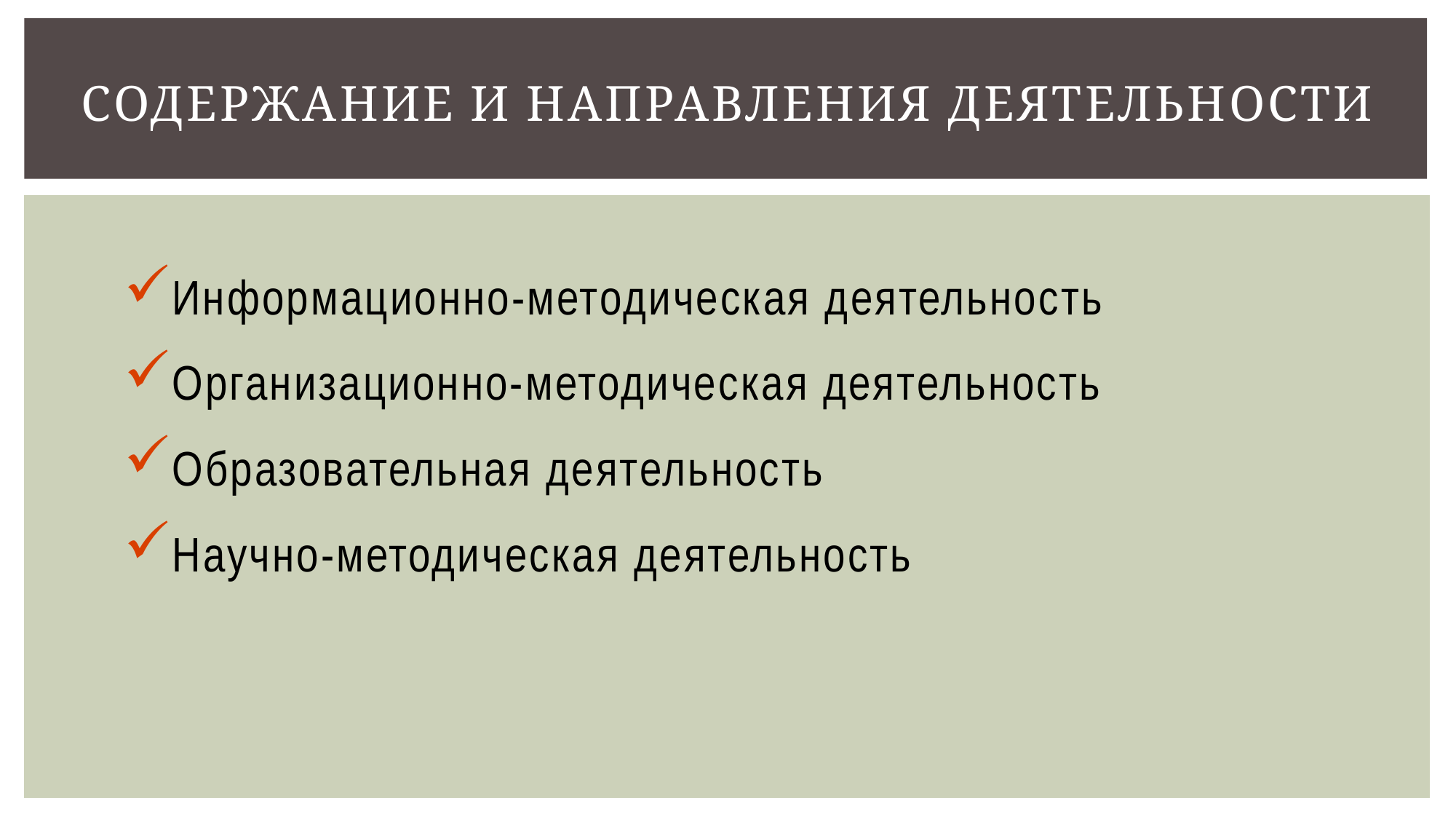

# Содержание и направления деятельности
Информационно-методическая деятельность
Организационно-методическая деятельность
Образовательная деятельность
Научно-методическая деятельность